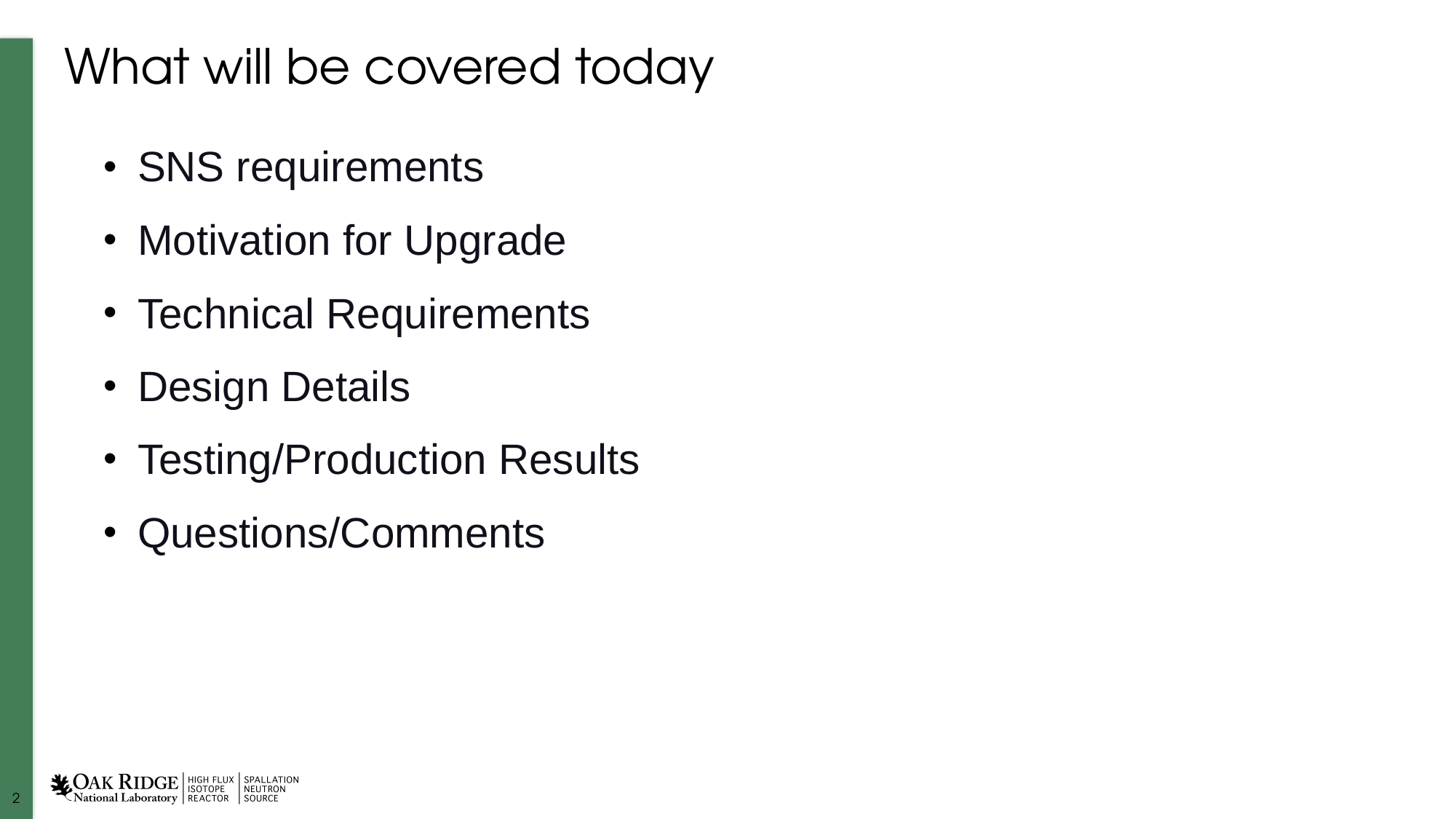

# What will be covered today
SNS requirements
Motivation for Upgrade
Technical Requirements
Design Details
Testing/Production Results
Questions/Comments